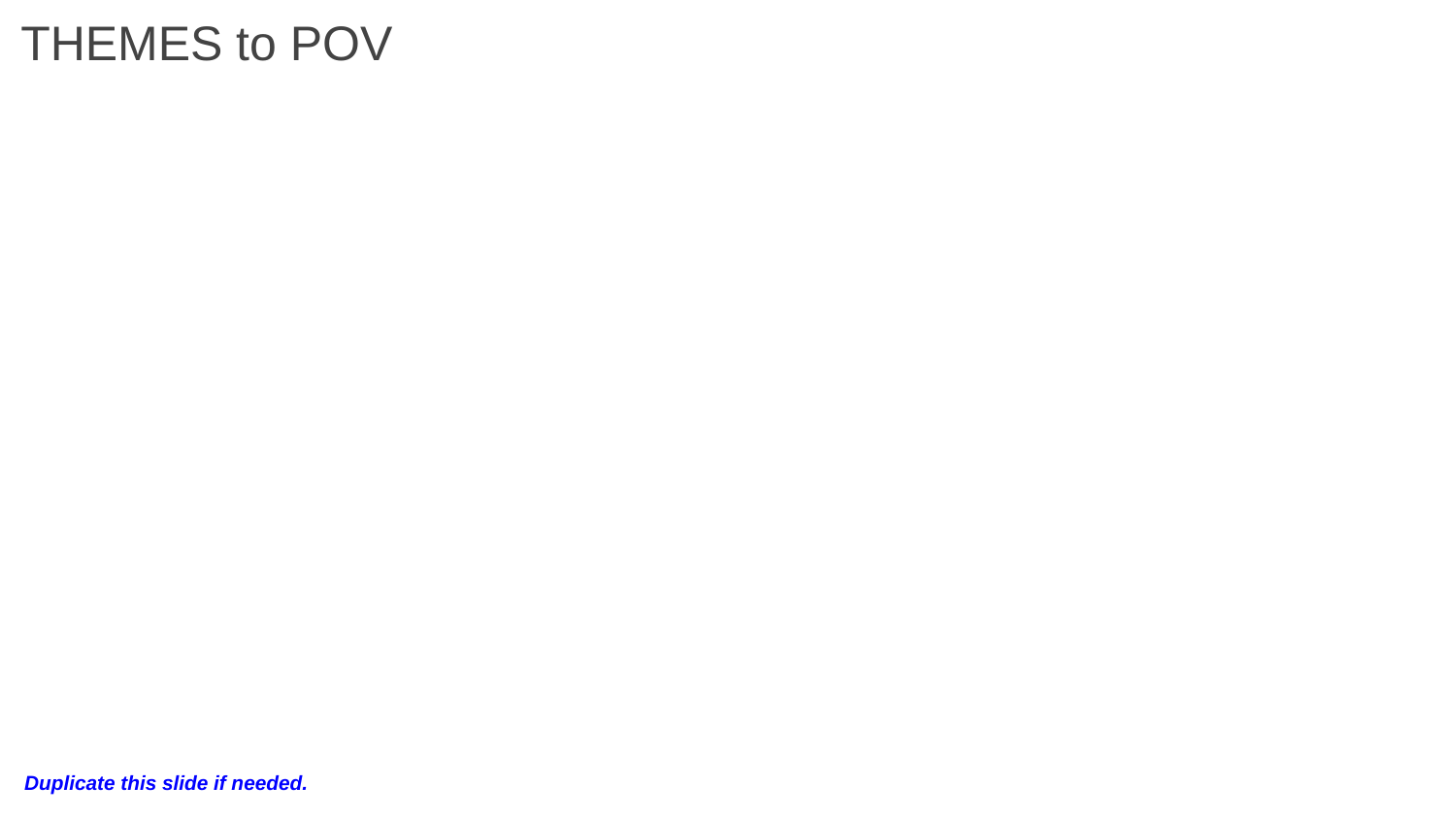

THEMES to POV
Duplicate this slide if needed.